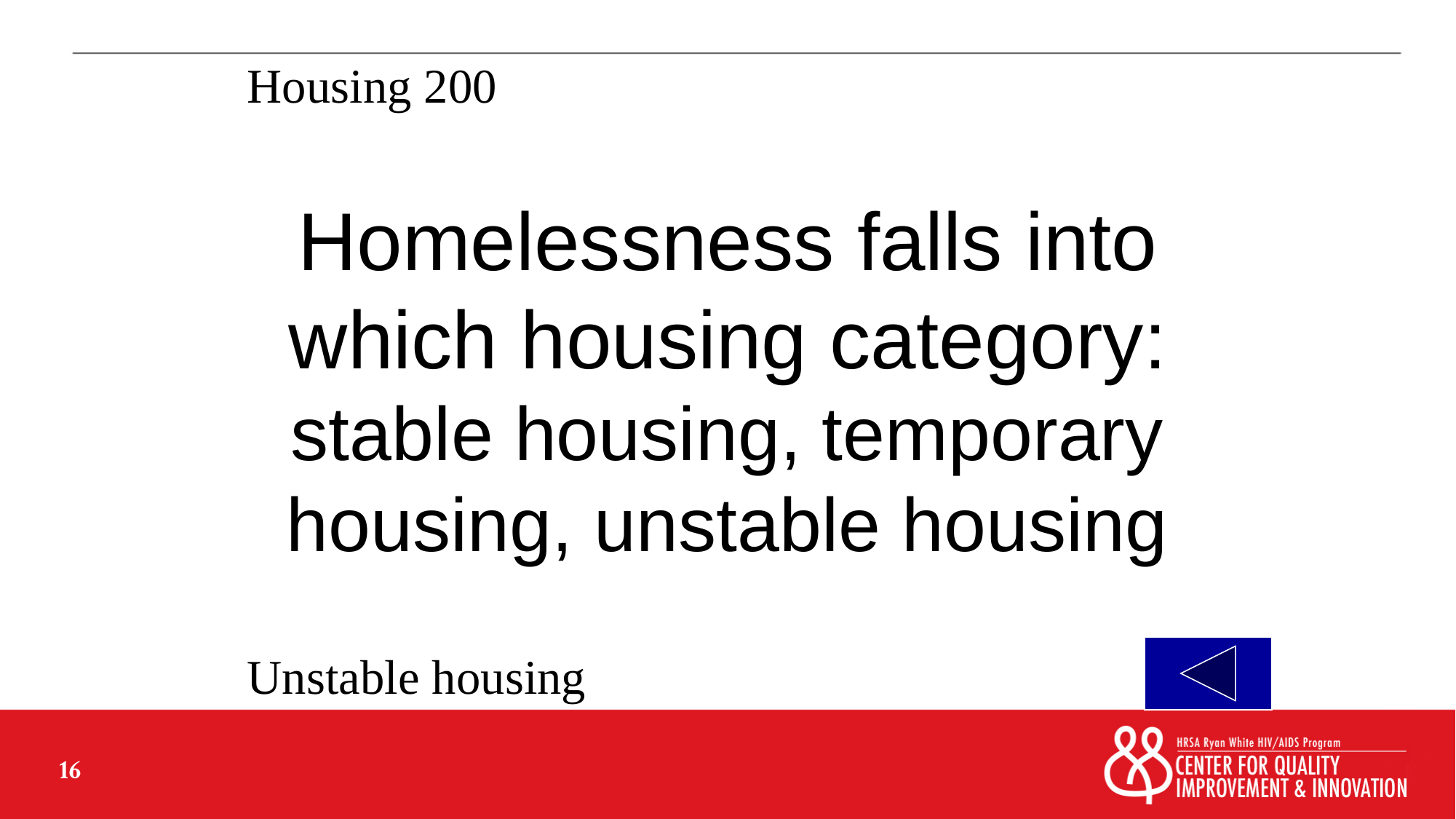

Housing 200
# Homelessness falls into which housing category: stable housing, temporary housing, unstable housing

Unstable housing